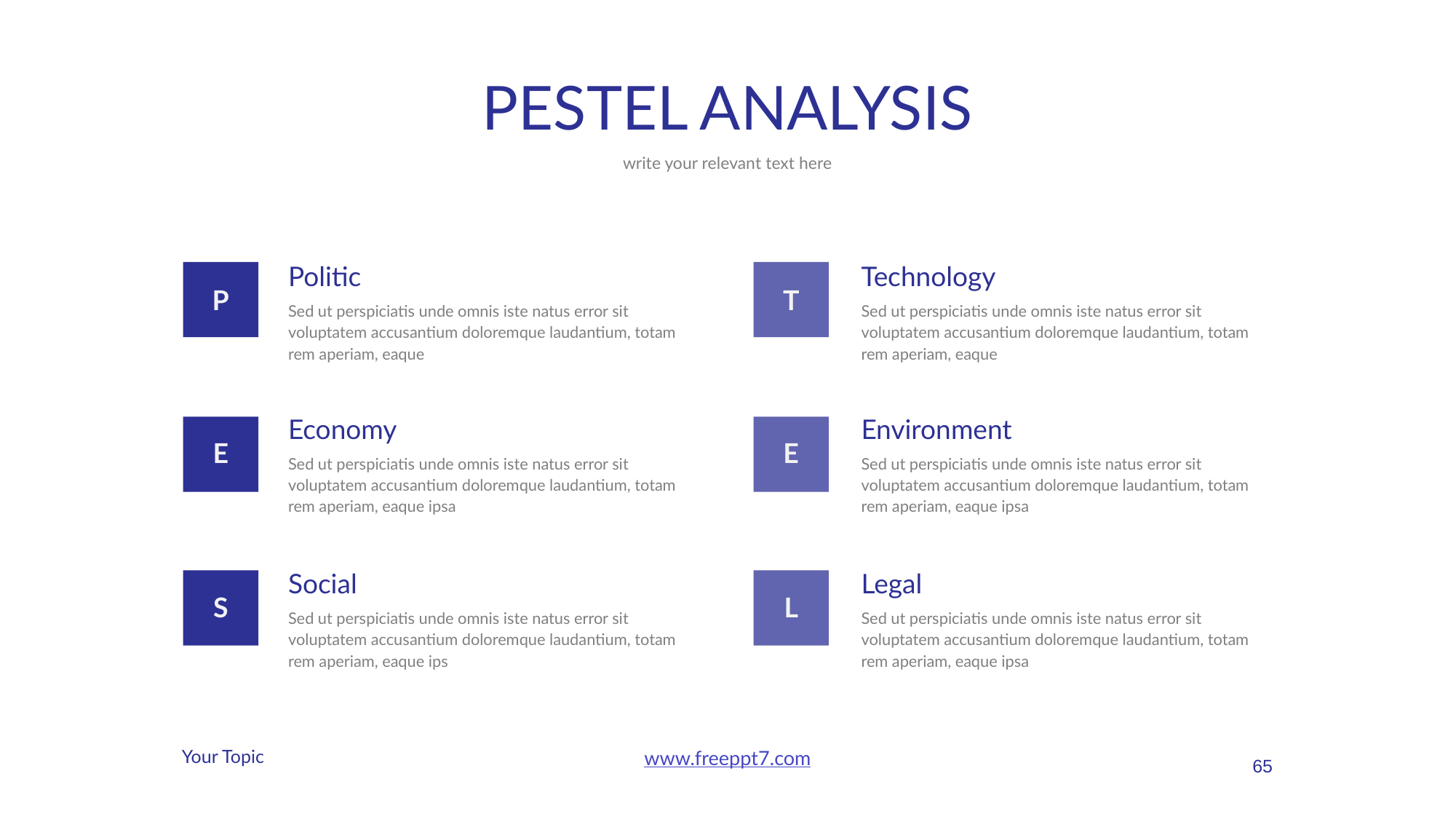

# PESTEL ANALYSIS
write your relevant text here

Politic
Technology
P
T
Sed ut perspiciatis unde omnis iste natus error sit voluptatem accusantium doloremque laudantium, totam rem aperiam, eaque
Sed ut perspiciatis unde omnis iste natus error sit voluptatem accusantium doloremque laudantium, totam rem aperiam, eaque
Economy
Environment

E
E
Sed ut perspiciatis unde omnis iste natus error sit voluptatem accusantium doloremque laudantium, totam rem aperiam, eaque ipsa
Sed ut perspiciatis unde omnis iste natus error sit voluptatem accusantium doloremque laudantium, totam rem aperiam, eaque ipsa

Social
Legal
S
L
Sed ut perspiciatis unde omnis iste natus error sit voluptatem accusantium doloremque laudantium, totam rem aperiam, eaque ips
Sed ut perspiciatis unde omnis iste natus error sit voluptatem accusantium doloremque laudantium, totam rem aperiam, eaque ipsa
65